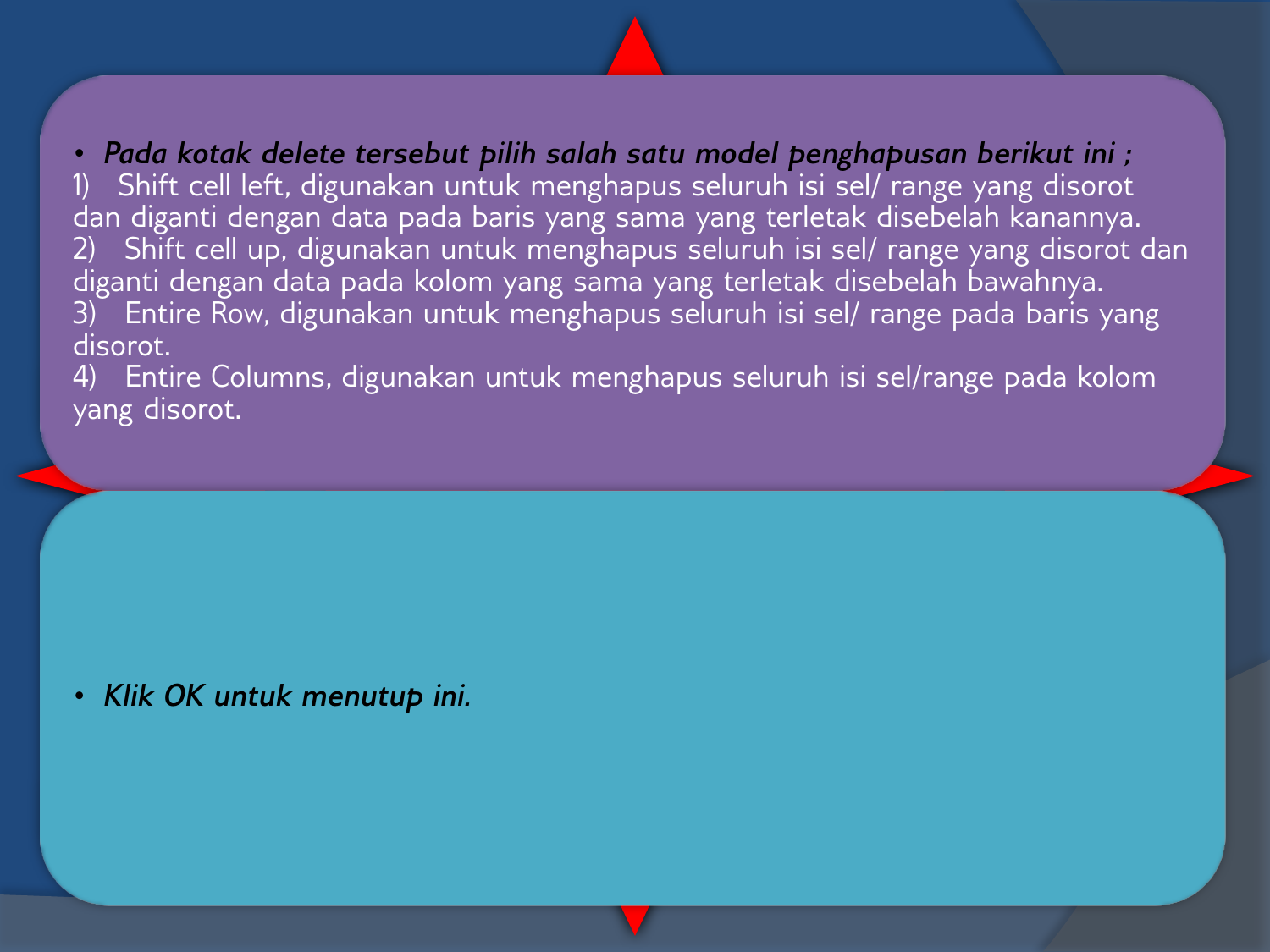

•  Pada kotak delete tersebut pilih salah satu model penghapusan berikut ini ;
1)   Shift cell left, digunakan untuk menghapus seluruh isi sel/ range yang disorot dan diganti dengan data pada baris yang sama yang terletak disebelah kanannya.
2)   Shift cell up, digunakan untuk menghapus seluruh isi sel/ range yang disorot dan diganti dengan data pada kolom yang sama yang terletak disebelah bawahnya.
3)   Entire Row, digunakan untuk menghapus seluruh isi sel/ range pada baris yang disorot.
4)   Entire Columns, digunakan untuk menghapus seluruh isi sel/range pada kolom yang disorot.
•  Klik OK untuk menutup ini.